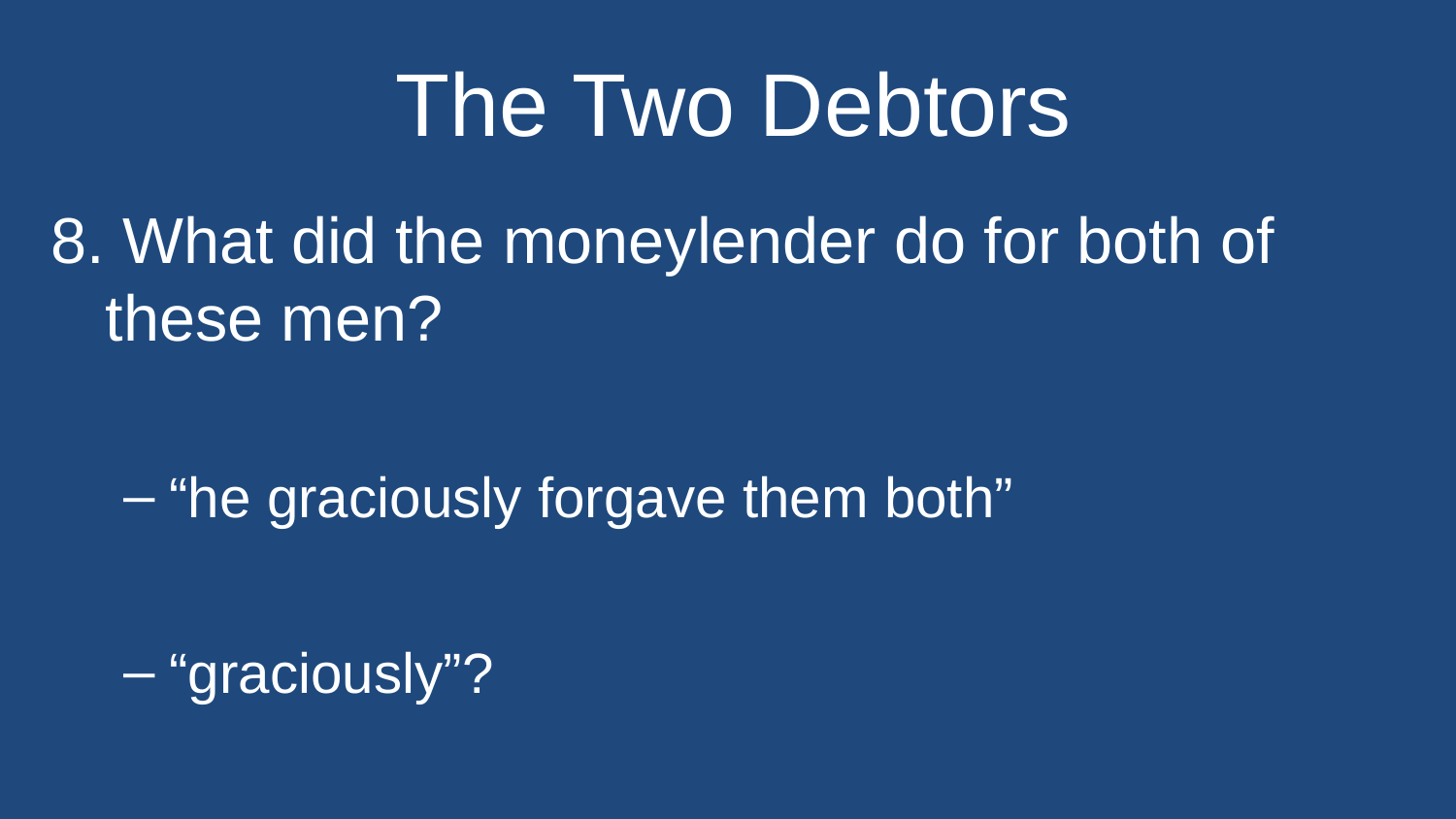

# The Two Debtors
8. What did the moneylender do for both of these men?

“he graciously forgave them both”

“graciously”?